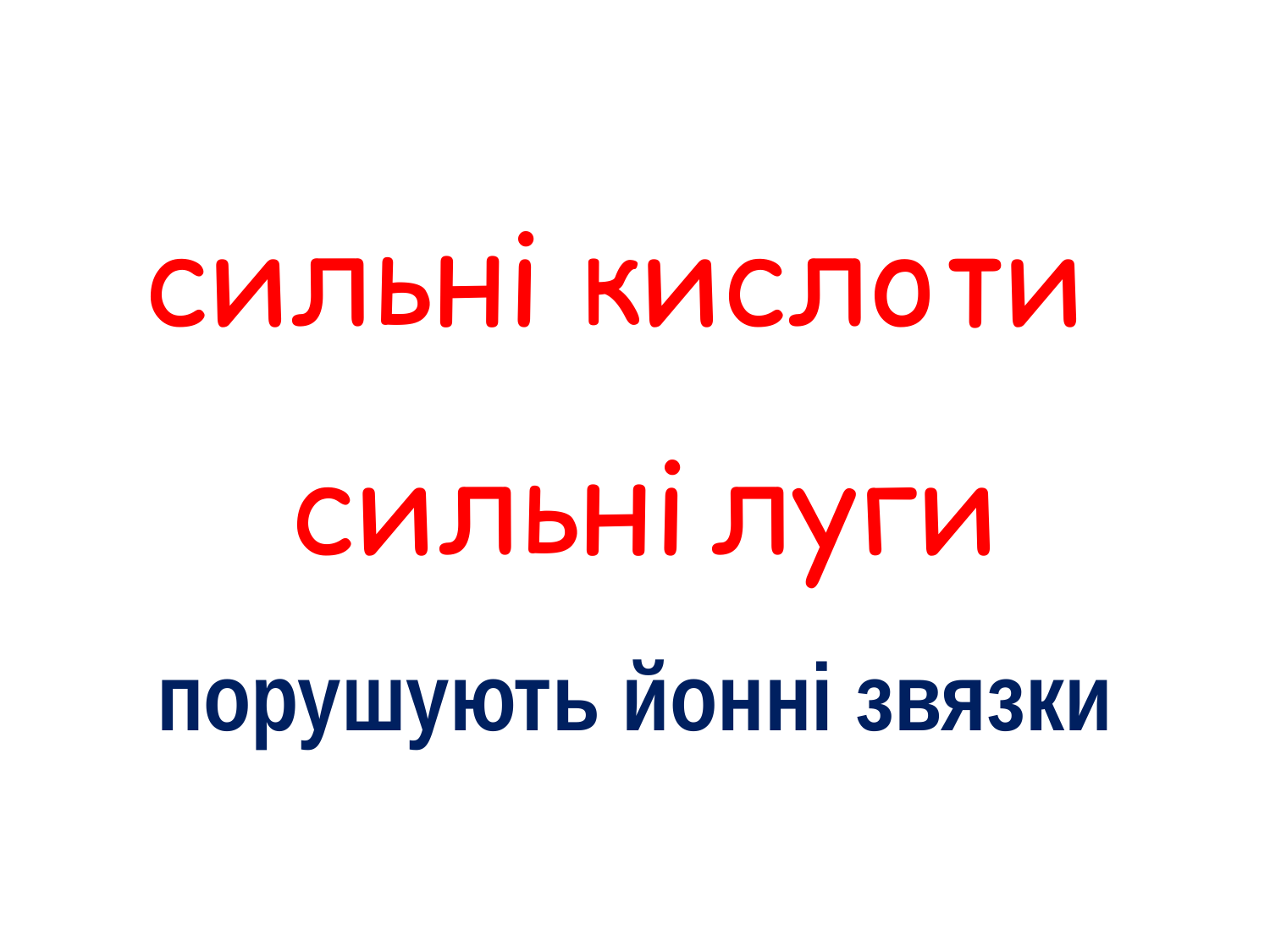

# сильні кислоти сильні луги порушують йонні звязки